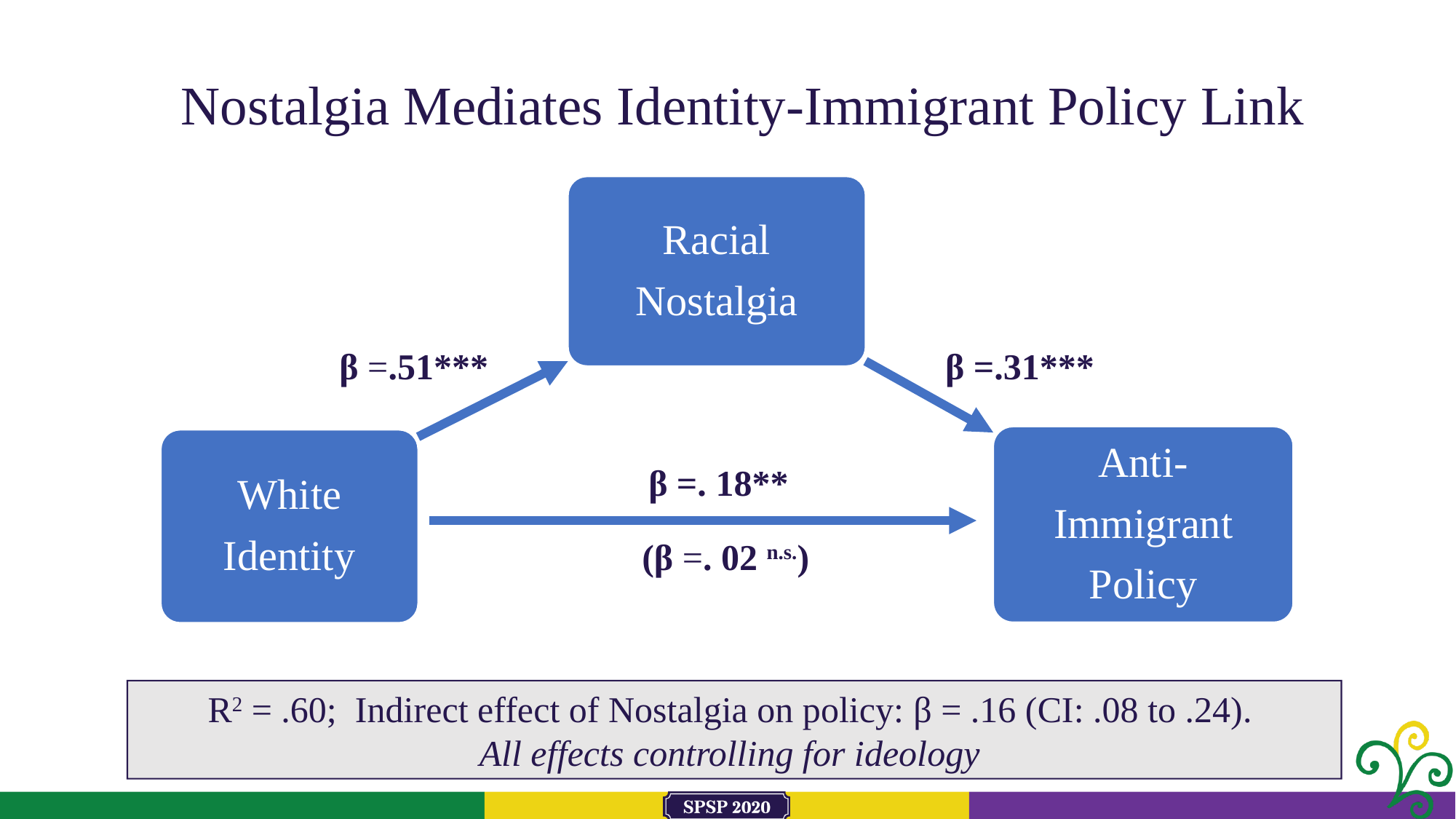

# Nostalgia Mediates Identity-Immigrant Policy Link
Racial
Nostalgia
Anti-
Immigrant
Policy
White
Identity
β =.51***
β =.31***
β =. 18**
(β =. 02 n.s.)
R2 = .60;  Indirect effect of Nostalgia on policy: β = .16 (CI: .08 to .24).
All effects controlling for ideology